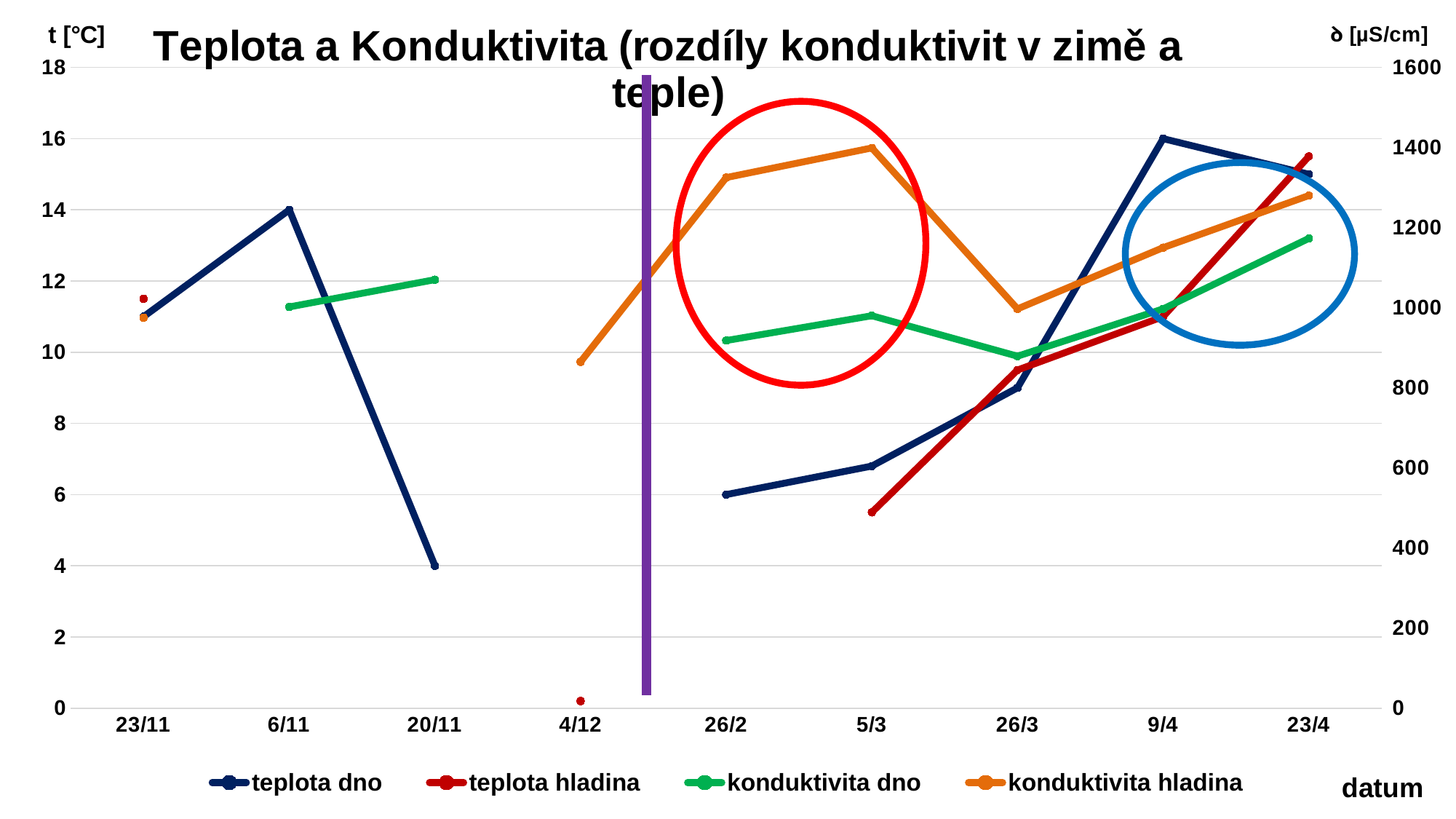

### Chart: Teplota a Konduktivita (rozdíly konduktivit v zimě a teple)

| Category | teplota dno | teplota hladina | konduktivita dno | konduktivita hladina |
|---|---|---|---|---|
| 23/11 | 11.0 | 11.5 | None | 975.0 |
| 6/11 | 14.0 | None | 1002.0 | None |
| 20/11 | 4.0 | None | 1070.0 | None |
| 4/12 | None | 0.2 | None | 865.0 |
| 26/2 | 6.0 | None | 918.0 | 1325.0 |
| 5/3 | 6.8 | 5.5 | 980.0 | 1399.0 |
| 26/3 | 9.0 | 9.5 | 879.0 | 997.0 |
| 9/4 | 16.0 | 11.0 | 997.0 | 1150.0 |
| 23/4 | 15.0 | 15.5 | 1173.0 | 1280.0 |